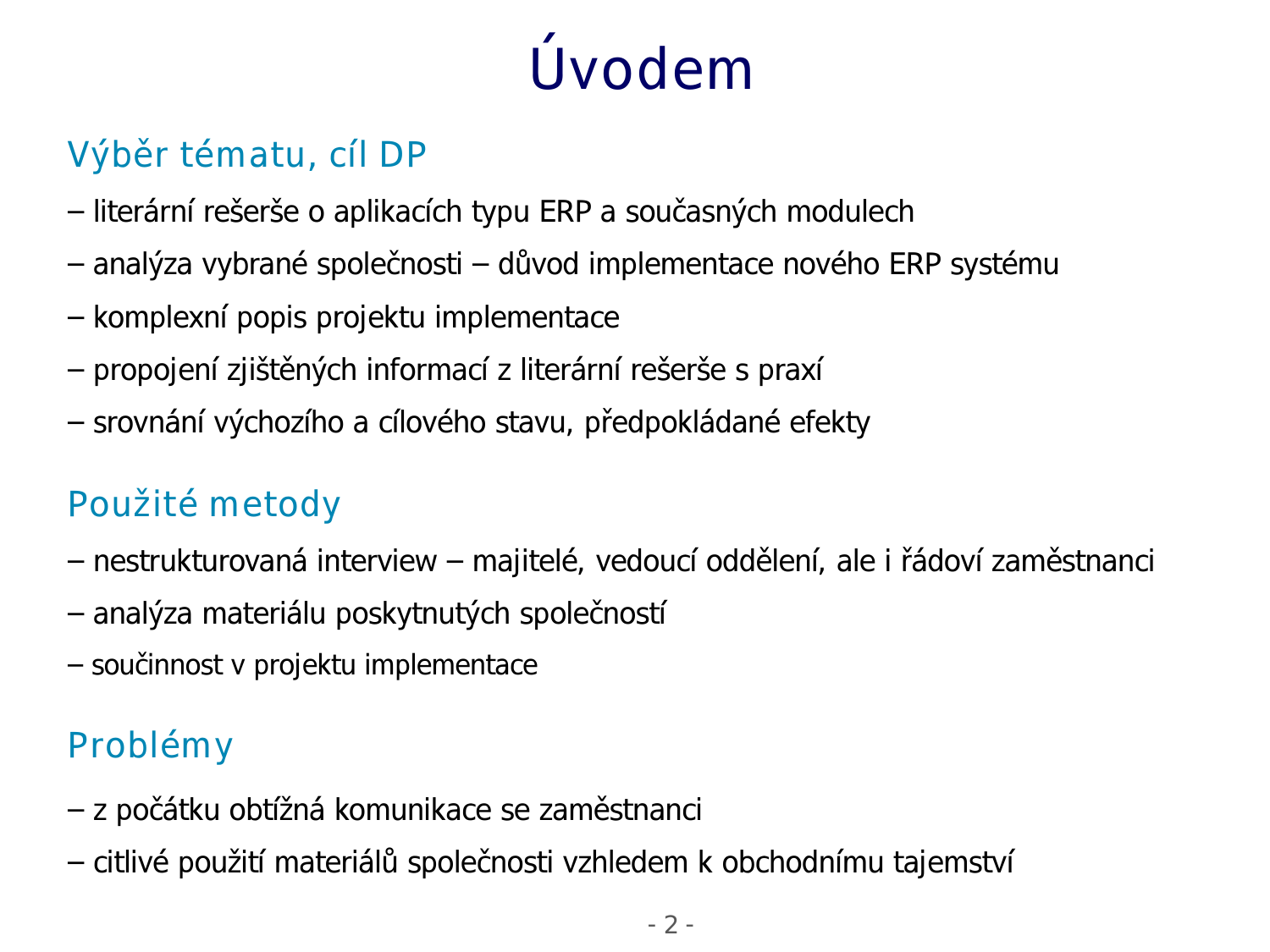

Úvodem

Výběr tématu, cíl DP

– literární rešerše o aplikacích typu ERP a současných modulech
– analýza vybrané společnosti – důvod implementace nového ERP systému
– komplexní popis projektu implementace
– propojení zjištěných informací z literární rešerše s praxí
– srovnání výchozího a cílového stavu, předpokládané efekty

Použité metody

– nestrukturovaná interview – majitelé, vedoucí oddělení, ale i řádoví zaměstnanci
– analýza materiálu poskytnutých společností
– součinnost v projektu implementace

Problémy

– z počátku obtížná komunikace se zaměstnanci
– citlivé použití materiálů společnosti vzhledem k obchodnímu tajemství

- 2 -